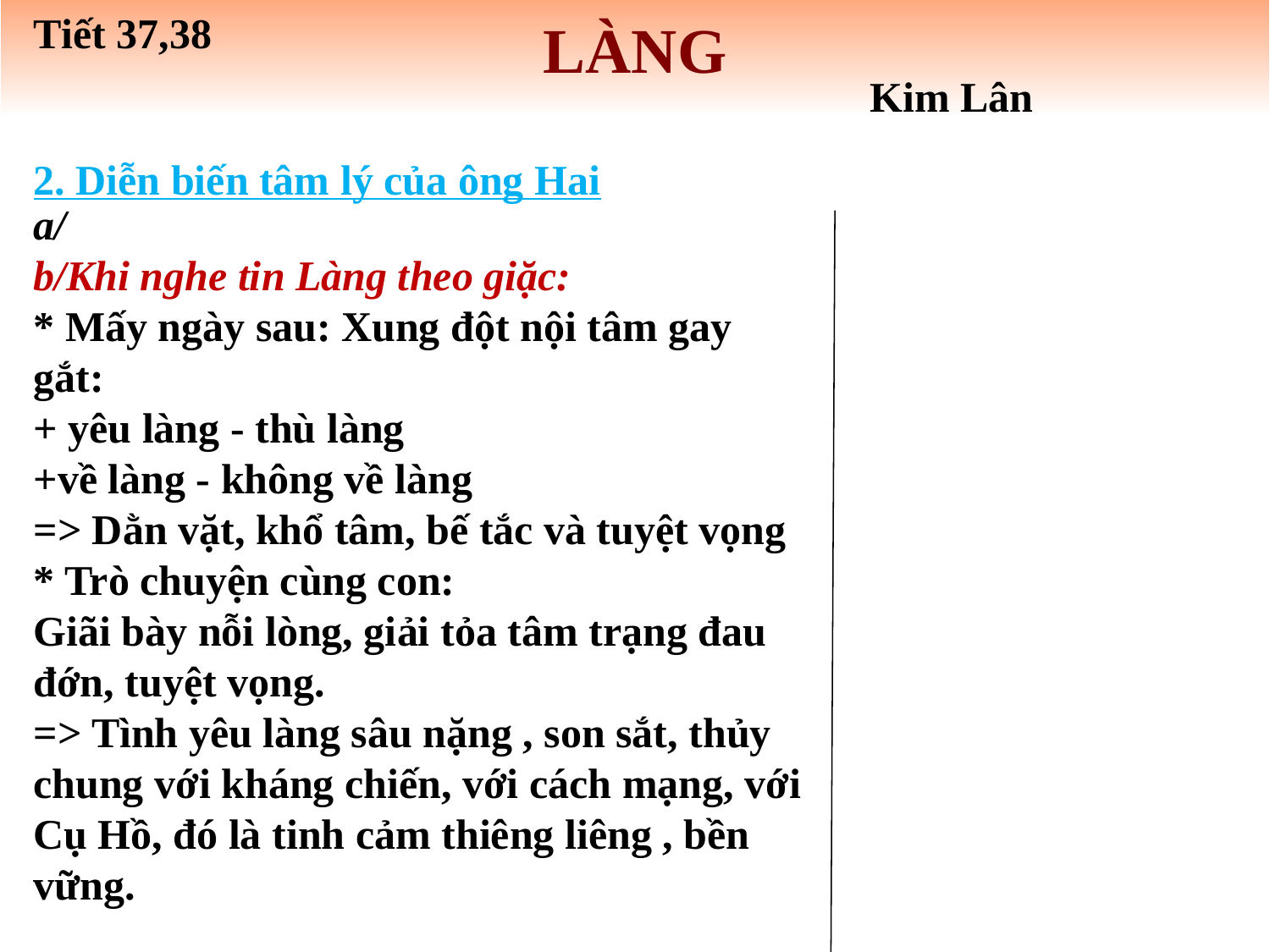

Tiết 37,38
LÀNG
Kim Lân

2. Diễn biến tâm lý của ông Hai
a/
b/Khi nghe tin Làng theo giặc:
* Mấy ngày sau: Xung đột nội tâm gay gắt:
+ yêu làng - thù làng
+về làng - không về làng
=> Dằn vặt, khổ tâm, bế tắc và tuyệt vọng
* Trò chuyện cùng con:
Giãi bày nỗi lòng, giải tỏa tâm trạng đau đớn, tuyệt vọng.
=> Tình yêu làng sâu nặng , son sắt, thủy chung với kháng chiến, với cách mạng, với Cụ Hồ, đó là tinh cảm thiêng liêng , bền vững.